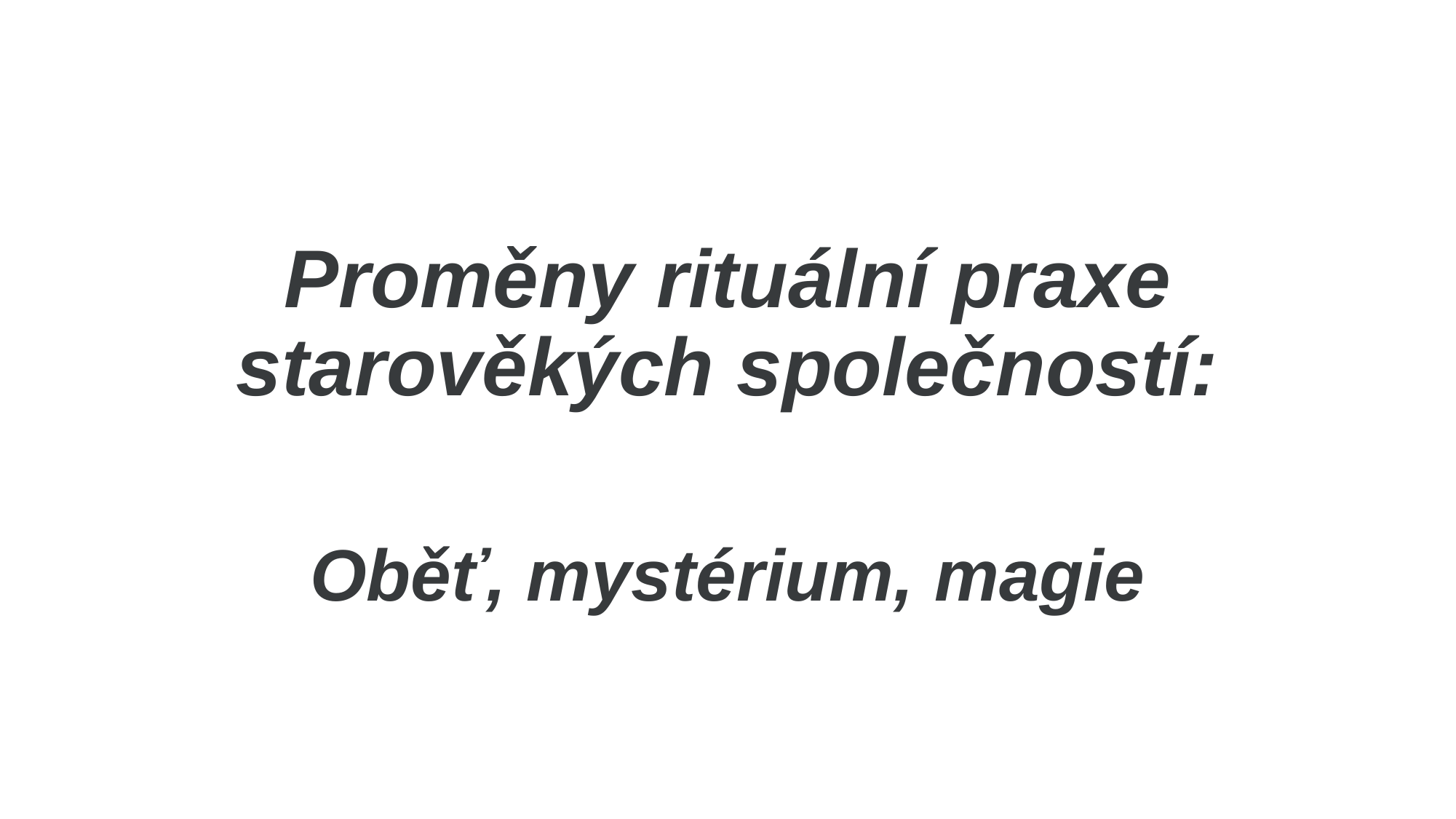

# Proměny rituální praxe starověkých společností:

Oběť, mystérium, magie